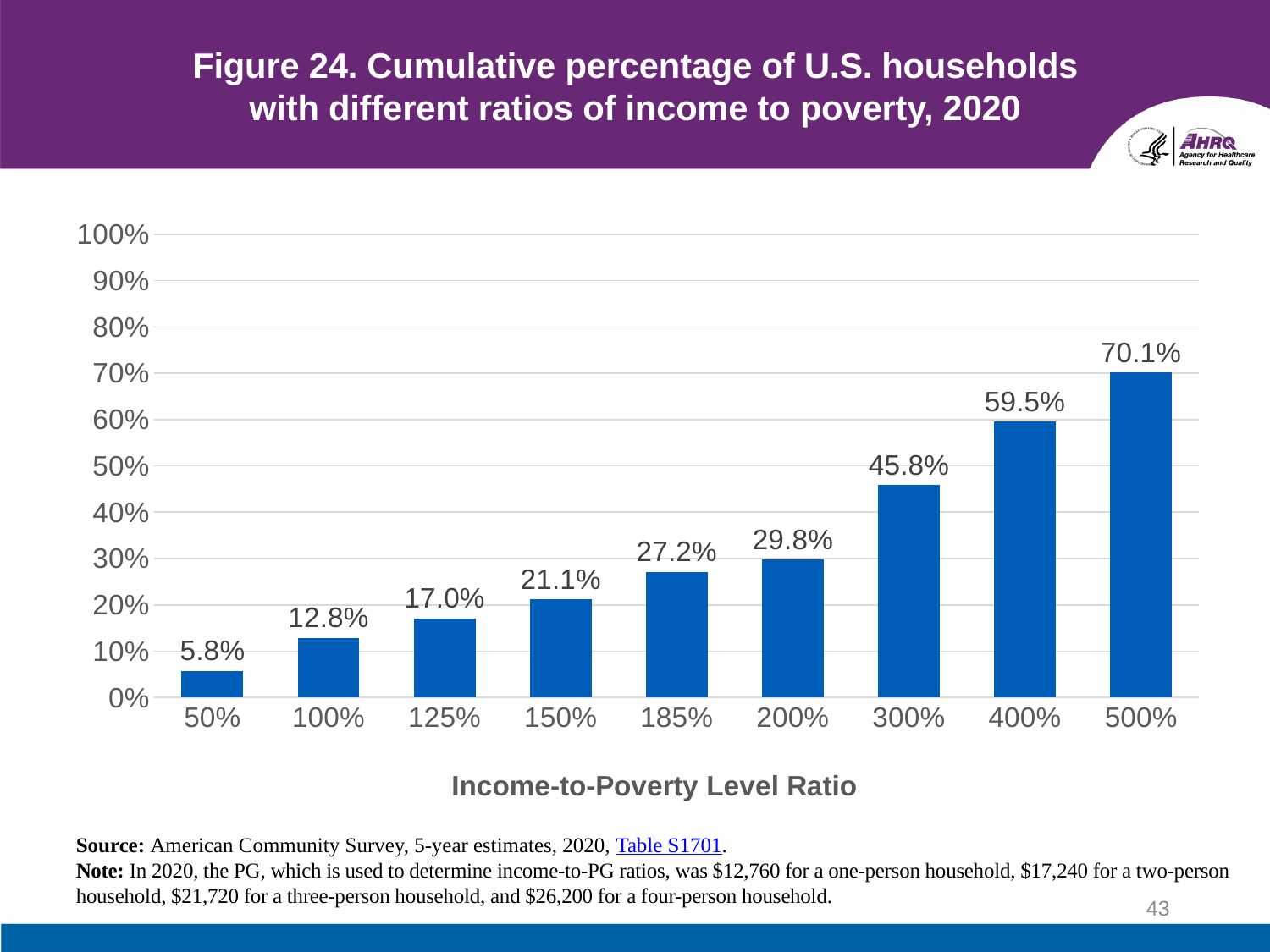

# Figure 24. Cumulative percentage of U.S. households with different ratios of income to poverty, 2020

[unsupported chart]

Source: American Community Survey, 5-year estimates, 2020, Table S1701.
Note: In 2020, the PG, which is used to determine income-to-PG ratios, was $12,760 for a one-person household, $17,240 for a two-person household, $21,720 for a three-person household, and $26,200 for a four-person household.
43